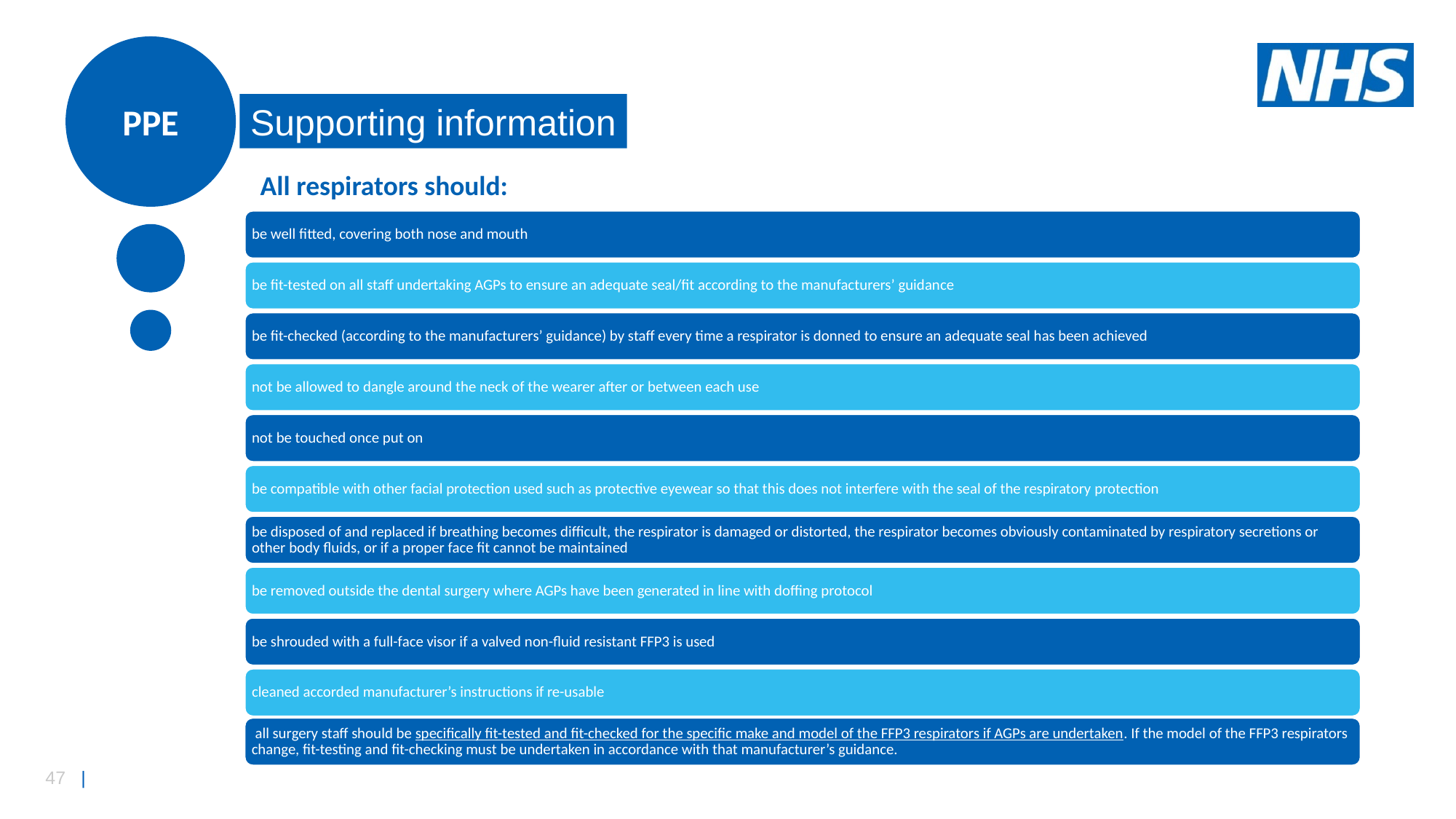

Surgery

PPE
Supporting information
All respirators should:

Patients
be well fitted, covering both nose and mouth

Principles
be fit-tested on all staff undertaking AGPs to ensure an adequate seal/fit according to the manufacturers’ guidance
be fit-checked (according to the manufacturers’ guidance) by staff every time a respirator is donned to ensure an adequate seal has been achieved
not be allowed to dangle around the neck of the wearer after or between each use
not be touched once put on
be compatible with other facial protection used such as protective eyewear so that this does not interfere with the seal of the respiratory protection
be disposed of and replaced if breathing becomes difficult, the respirator is damaged or distorted, the respirator becomes obviously contaminated by respiratory secretions or other body fluids, or if a proper face fit cannot be maintained
be removed outside the dental surgery where AGPs have been generated in line with doffing protocol
be shrouded with a full-face visor if a valved non-fluid resistant FFP3 is used
cleaned accorded manufacturer’s instructions if re-usable
 all surgery staff should be specifically fit-tested and fit-checked for the specific make and model of the FFP3 respirators if AGPs are undertaken. If the model of the FFP3 respirators change, fit-testing and fit-checking must be undertaken in accordance with that manufacturer’s guidance.

Staff